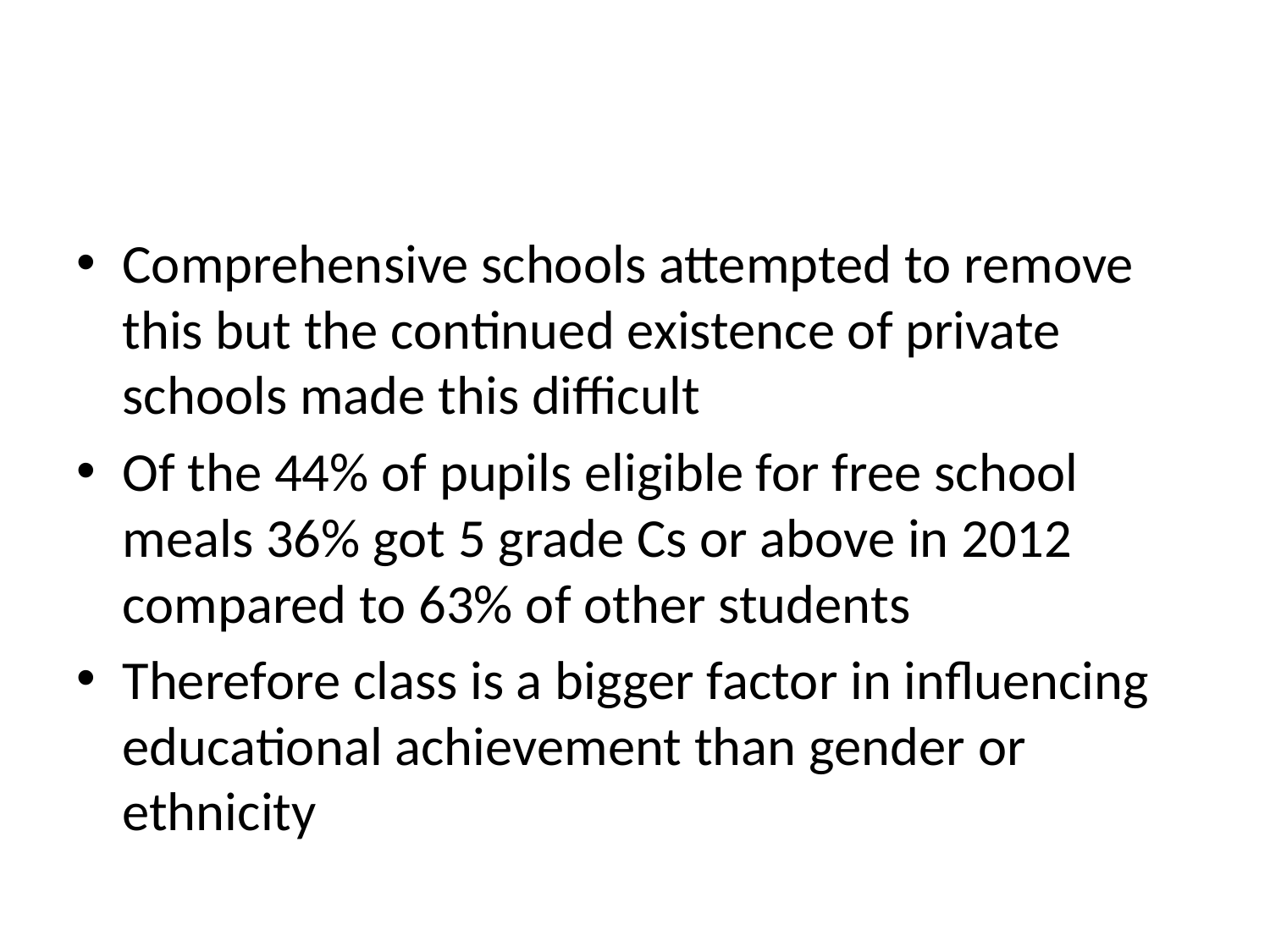

#
Comprehensive schools attempted to remove this but the continued existence of private schools made this difficult
Of the 44% of pupils eligible for free school meals 36% got 5 grade Cs or above in 2012 compared to 63% of other students
Therefore class is a bigger factor in influencing educational achievement than gender or ethnicity